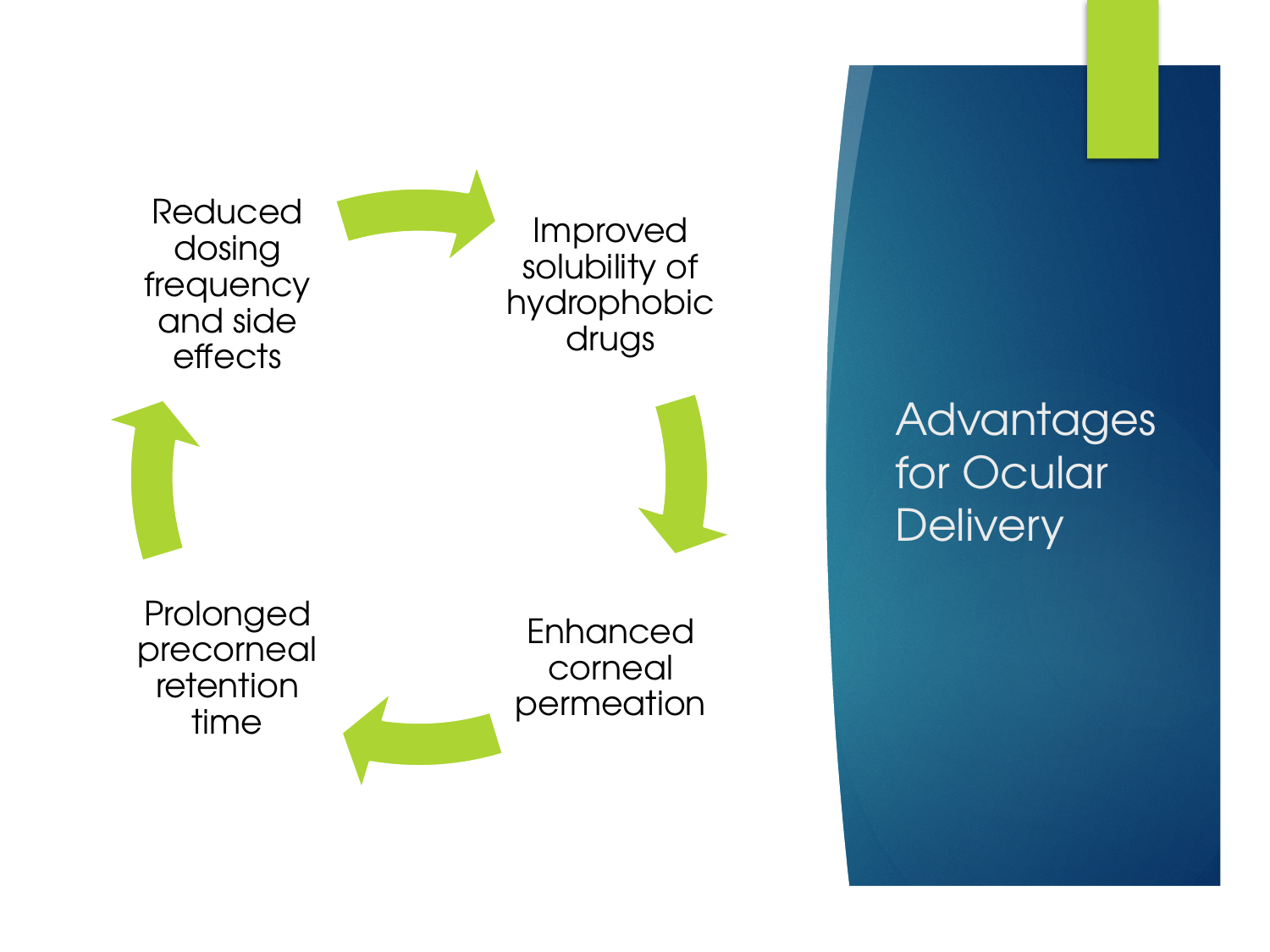

Improved solubility of hydrophobic drugs
Enhanced corneal permeation
Prolonged precorneal retention time
Reduced dosing frequency and side effects
# Advantages for Ocular Delivery